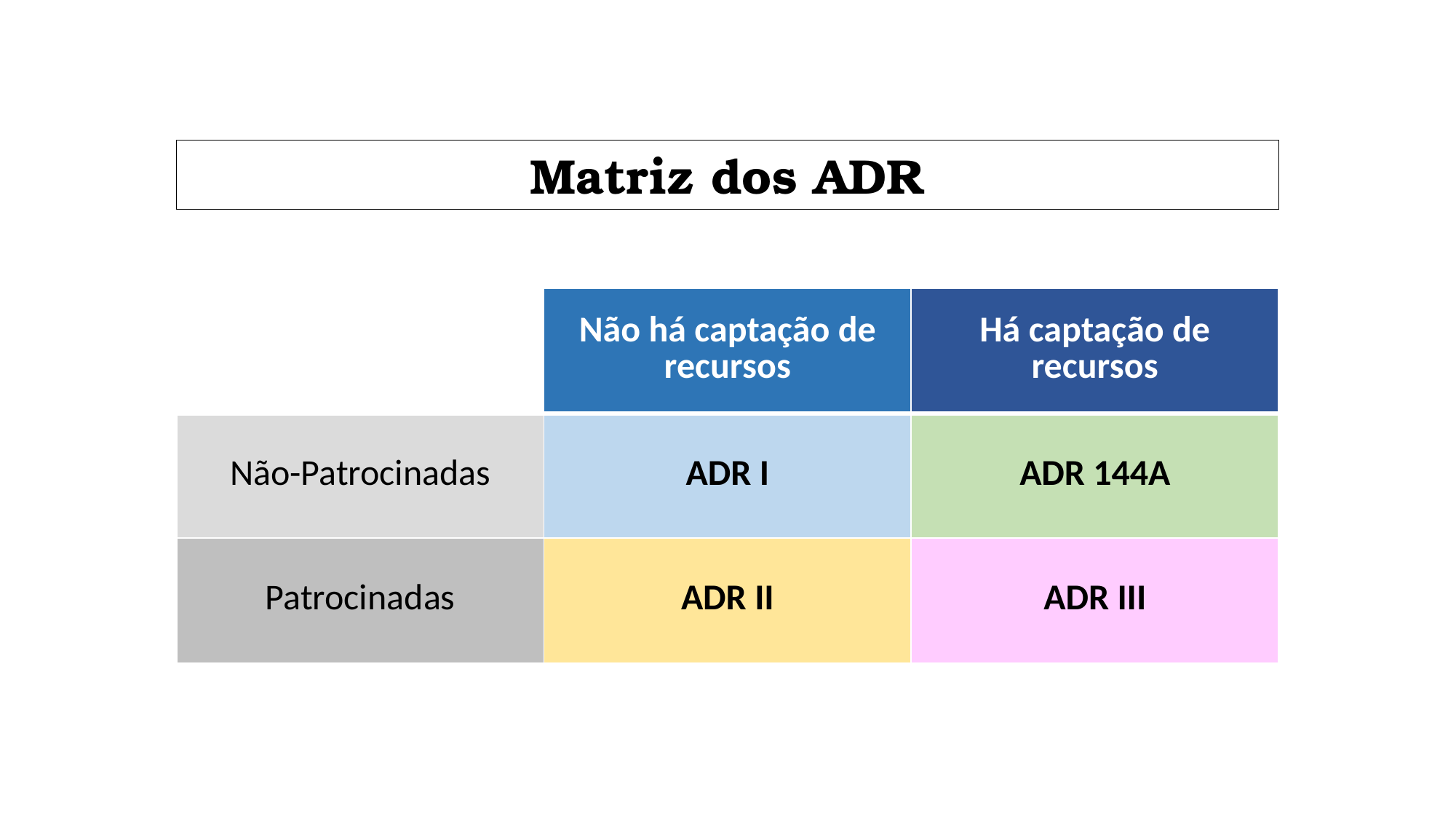

Matriz dos ADR
|  | Não há captação de recursos | Há captação de recursos |
| --- | --- | --- |
| Não-Patrocinadas | ADR I | ADR 144A |
| Patrocinadas | ADR II | ADR III |